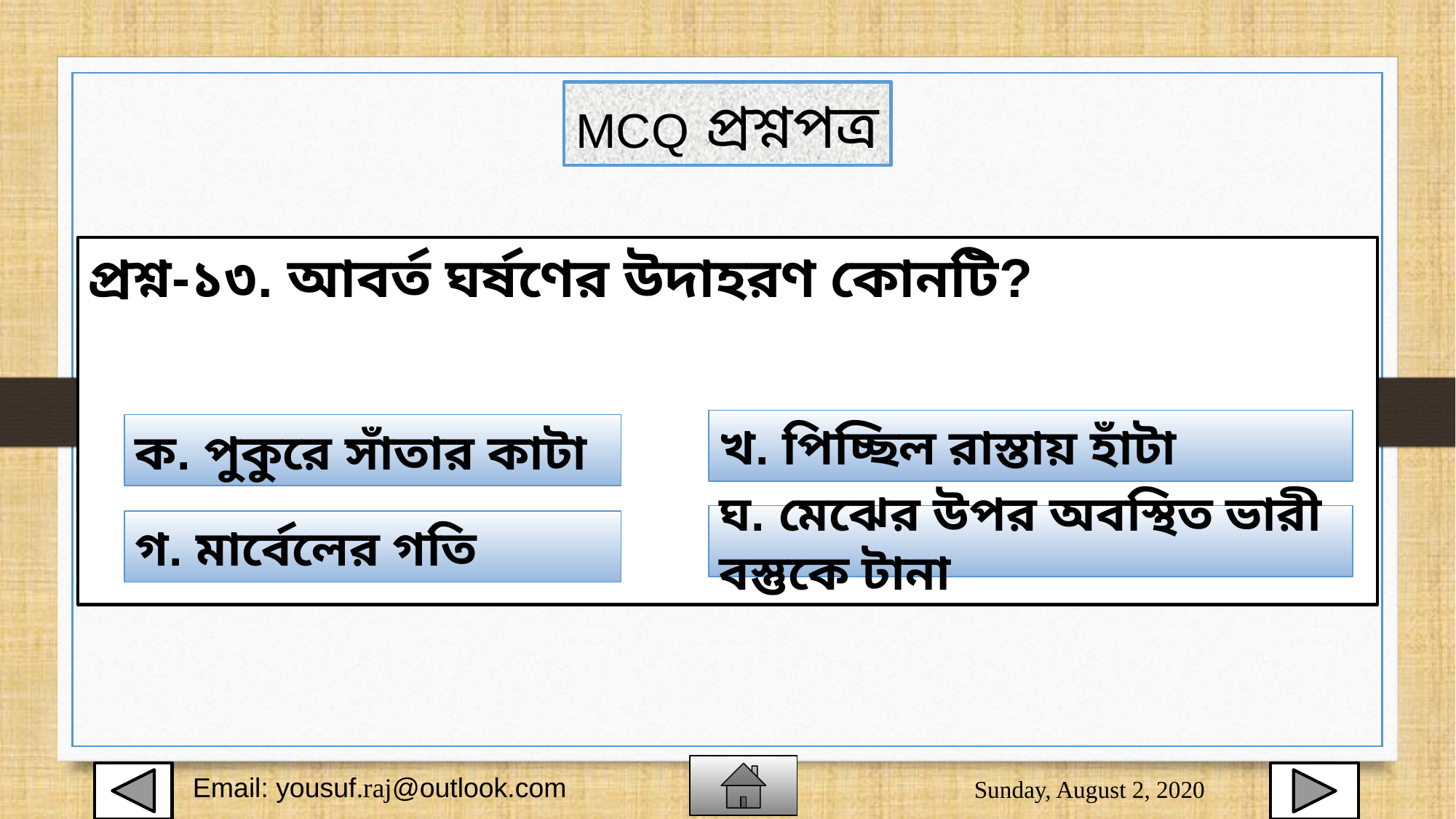

MCQ প্রশ্নপত্র
প্রশ্ন-১৩. আবর্ত ঘর্ষণের উদাহরণ কোনটি?

খ. পিচ্ছিল রাস্তায় হাঁটা
ক. পুকুরে সাঁতার কাটা
ঘ. মেঝের উপর অবস্থিত ভারী বস্তুকে টানা
গ. মার্বেলের গতি
Sunday, August 2, 2020